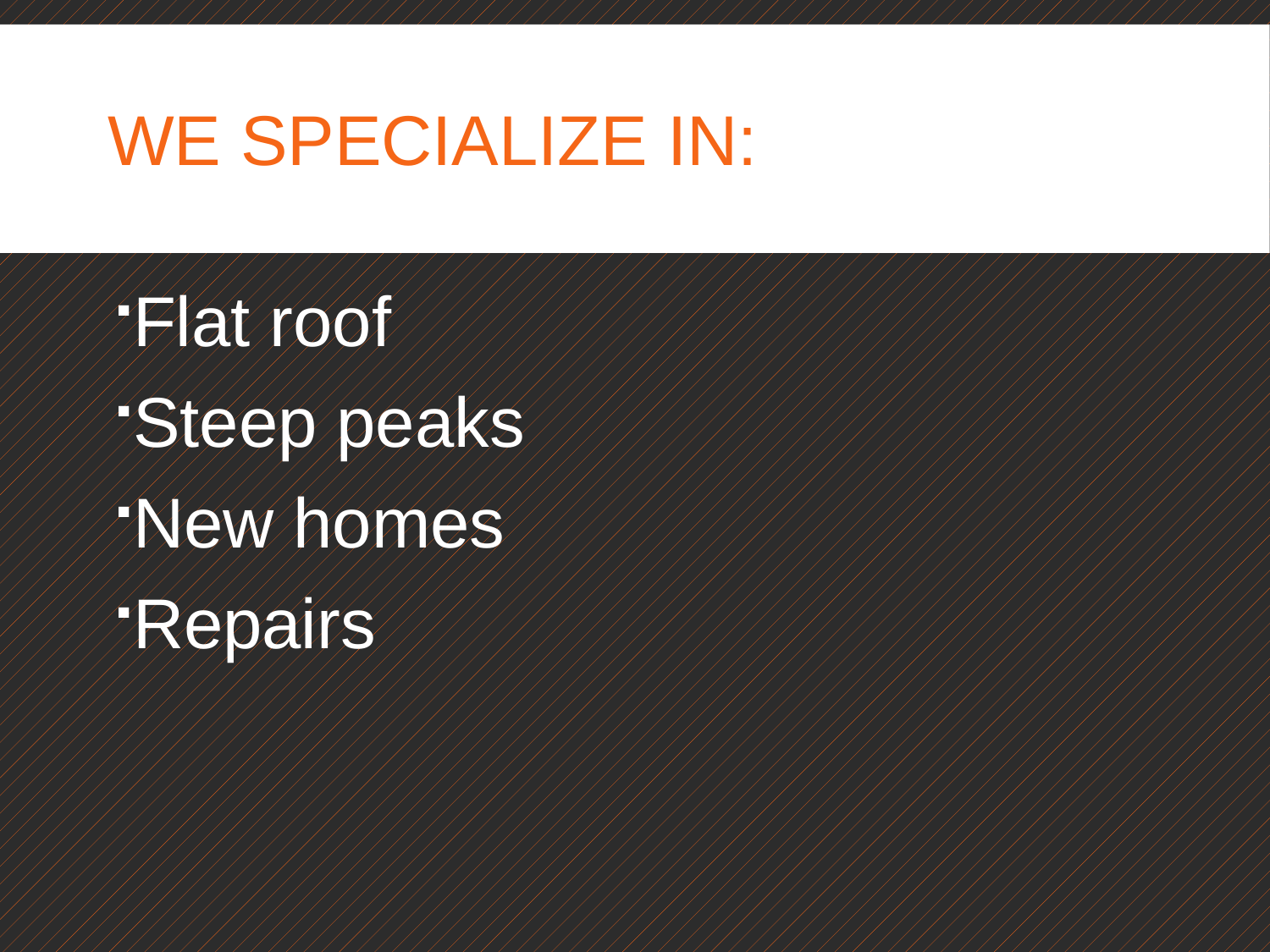

# We specialize in:
Flat roof
Steep peaks
New homes
Repairs